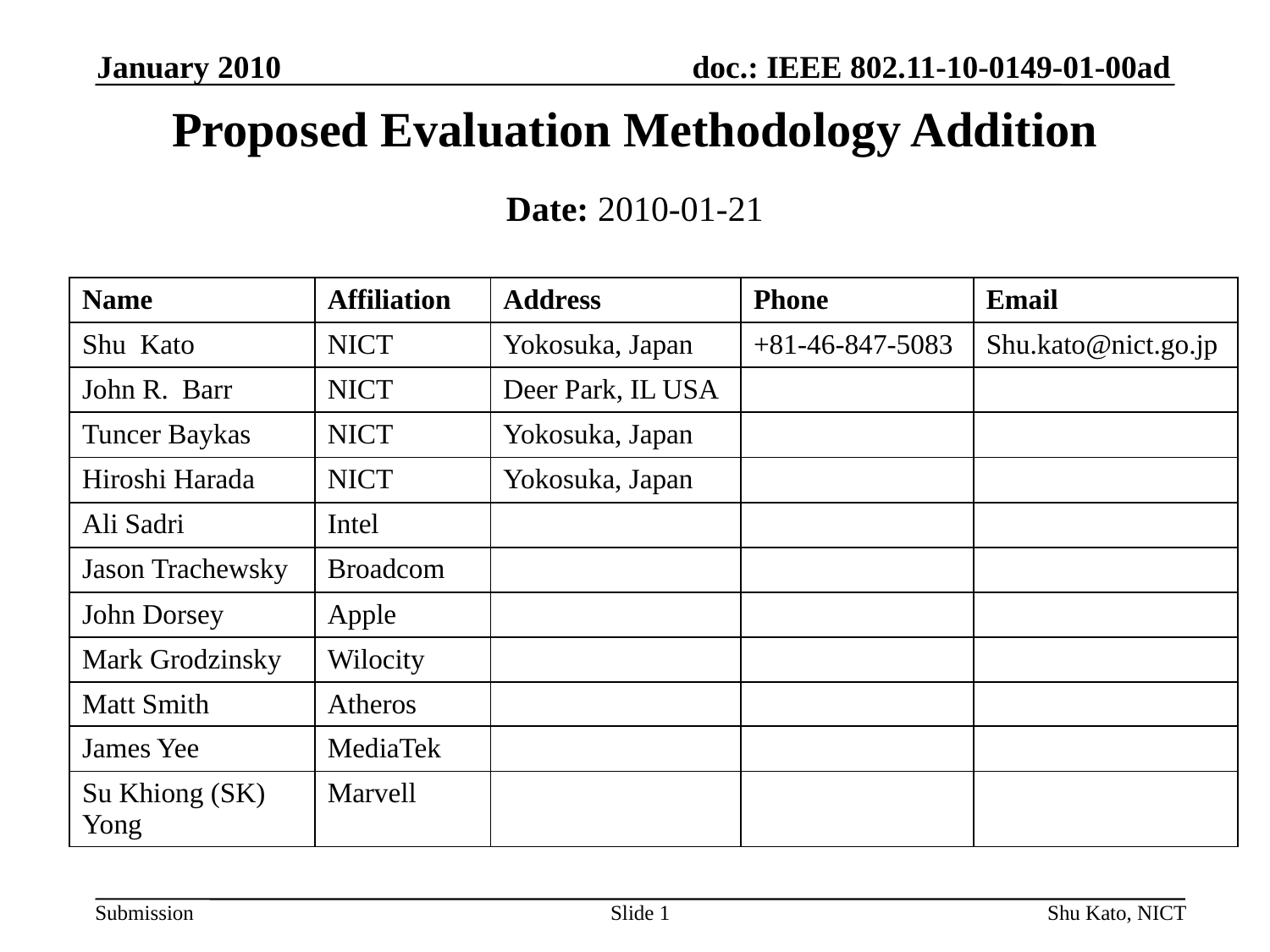

January 2010
# Proposed Evaluation Methodology Addition
Date: 2010-01-21
| Name | Affiliation | Address | Phone | Email |
| --- | --- | --- | --- | --- |
| Shu Kato | NICT | Yokosuka, Japan | +81-46-847-5083 | Shu.kato@nict.go.jp |
| John R. Barr | NICT | Deer Park, IL USA |  |  |
| Tuncer Baykas | NICT | Yokosuka, Japan |  |  |
| Hiroshi Harada | NICT | Yokosuka, Japan |  |  |
| Ali Sadri | Intel |  |  |  |
| Jason Trachewsky | Broadcom |  |  |  |
| John Dorsey | Apple |  |  |  |
| Mark Grodzinsky | Wilocity |  |  |  |
| Matt Smith | Atheros |  |  |  |
| James Yee | MediaTek |  |  |  |
| Su Khiong (SK) Yong | Marvell |  |  |  |
Slide 1
Shu Kato, NICT